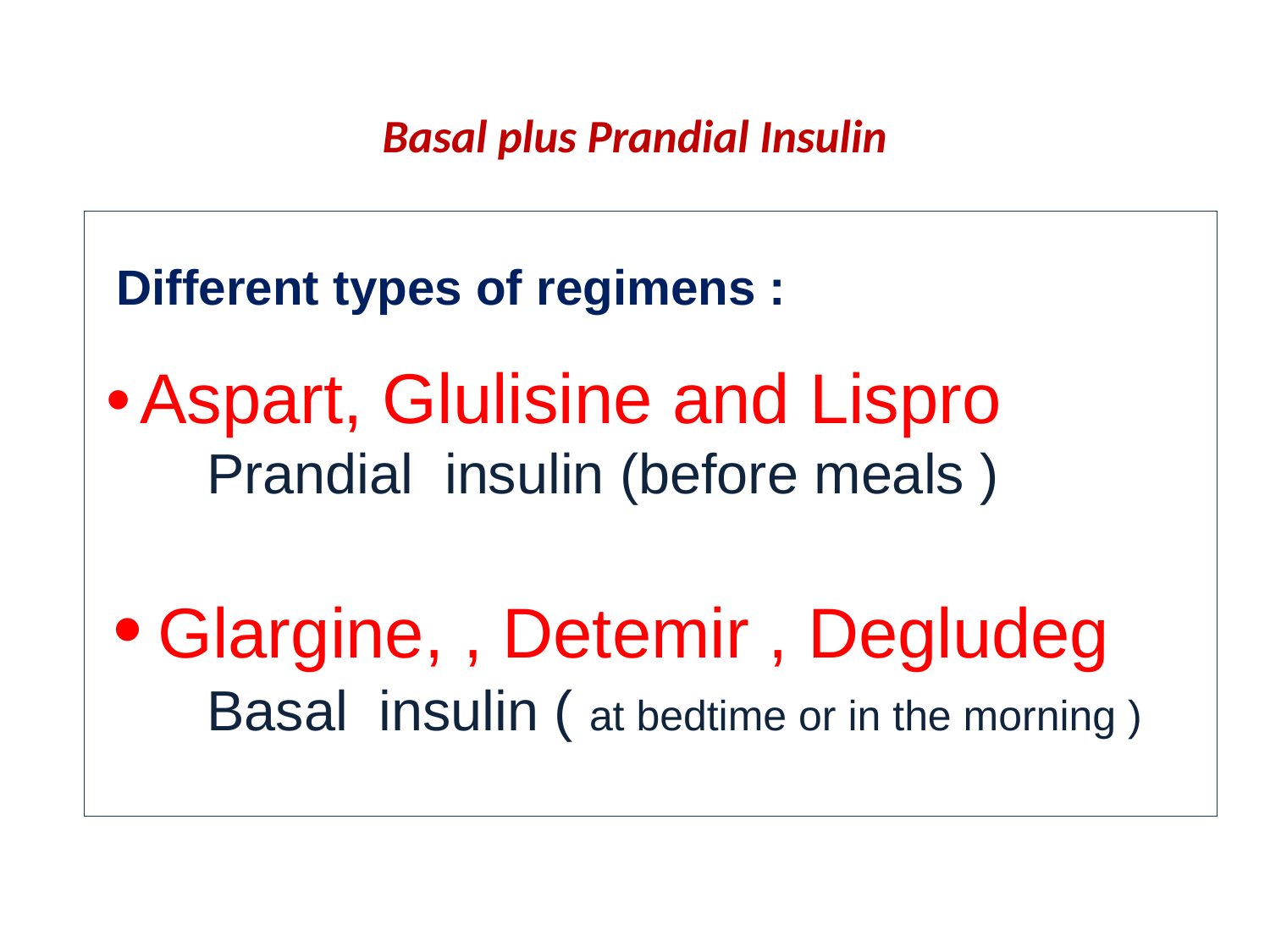

# Basal plus Prandial Insulin

  Different types of regimens :

 • Aspart, Glulisine and Lispro
       Prandial  insulin (before meals )

 • Glargine, , Detemir , Degludeg
       Basal  insulin ( at bedtime or in the morning )